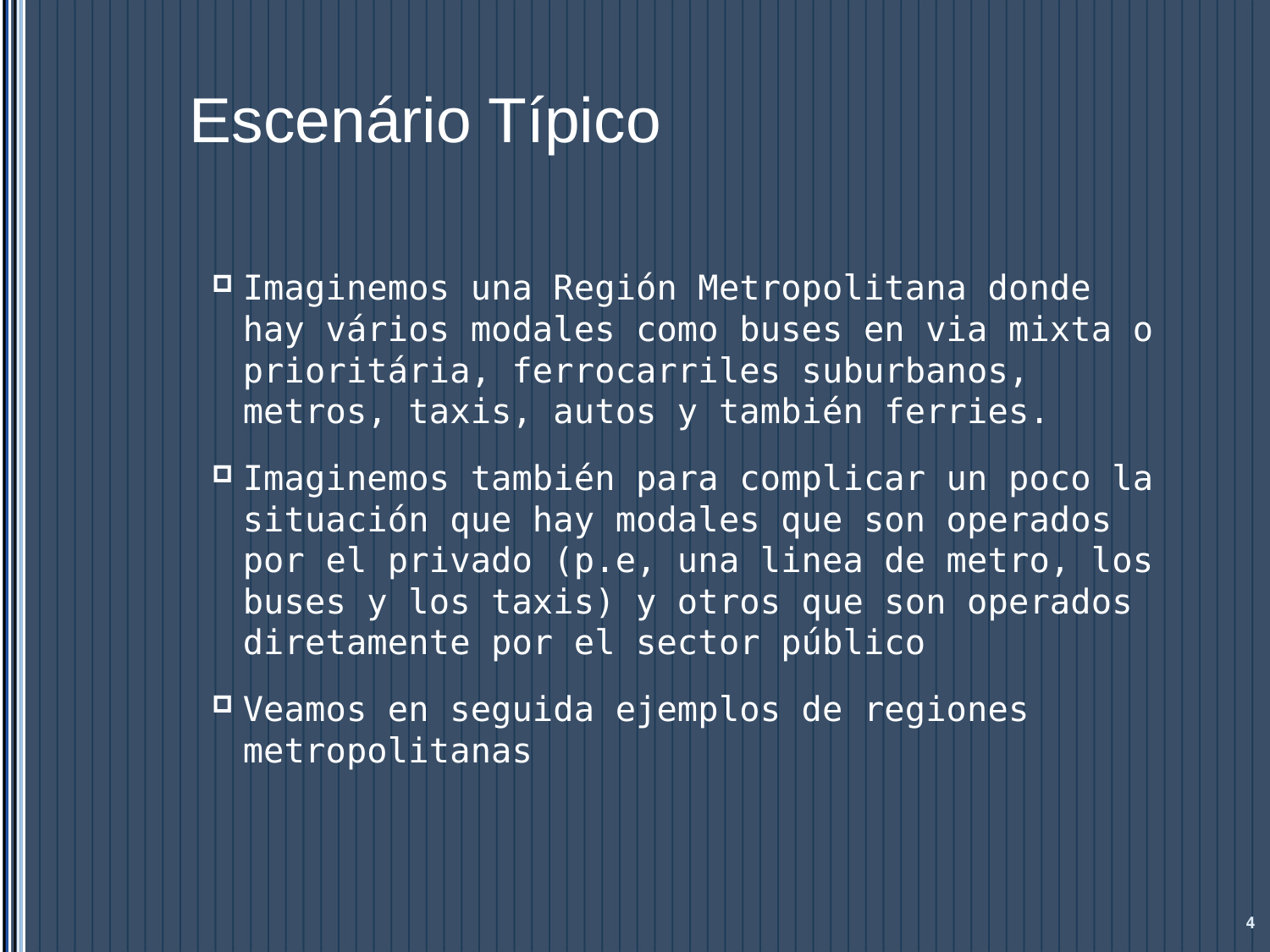

# Escenário Típico
Imaginemos una Región Metropolitana donde hay vários modales como buses en via mixta o prioritária, ferrocarriles suburbanos, metros, taxis, autos y también ferries.
Imaginemos también para complicar un poco la situación que hay modales que son operados por el privado (p.e, una linea de metro, los buses y los taxis) y otros que son operados diretamente por el sector público
Veamos en seguida ejemplos de regiones metropolitanas

4